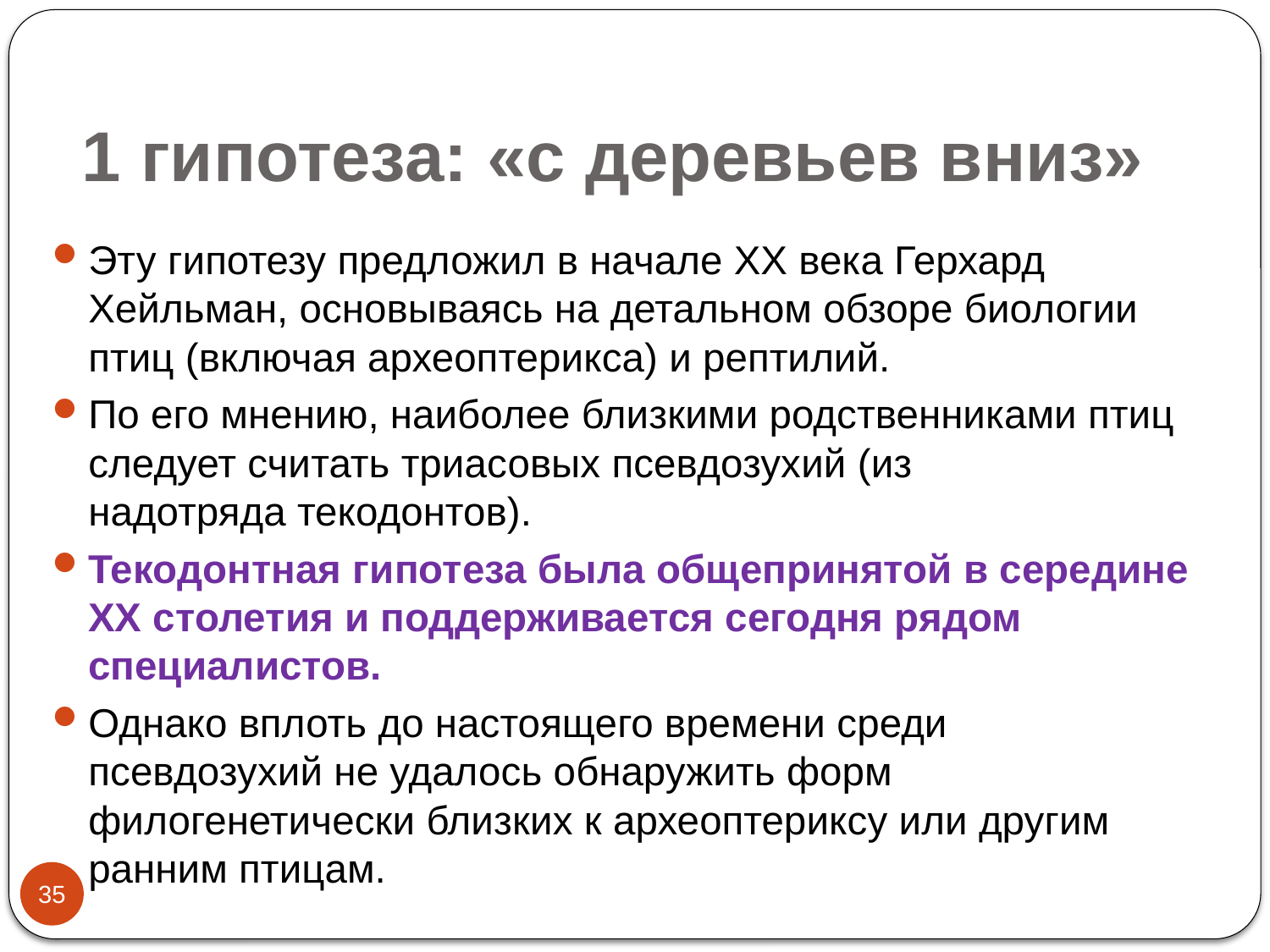

# 1 гипотеза: «с деревьев вниз»
Эту гипотезу предложил в начале XX века Герхард Хейльман, основываясь на детальном обзоре биологии птиц (включая археоптерикса) и рептилий.
По его мнению, наиболее близкими родственниками птиц следует считать триасовых псевдозухий (из надотряда текодонтов).
Текодонтная гипотеза была общепринятой в середине XX столетия и поддерживается сегодня рядом специалистов.
Однако вплоть до настоящего времени среди псевдозухий не удалось обнаружить форм филогенетически близких к археоптериксу или другим ранним птицам.

35